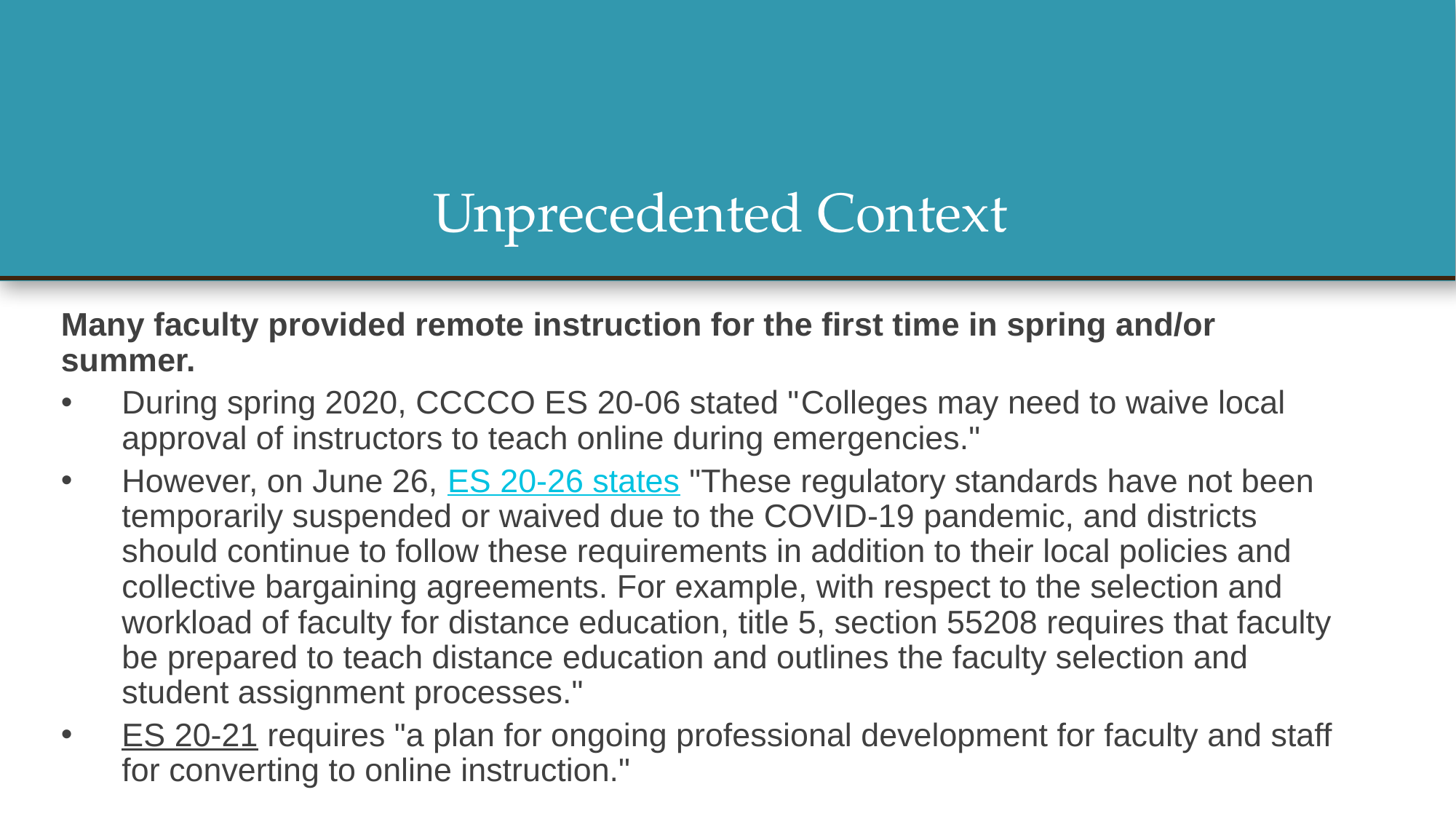

# Unprecedented Context
Many faculty provided remote instruction for the first time in spring and/or summer.
During spring 2020, CCCCO ES 20-06 stated "Colleges may need to waive local approval of instructors to teach online during emergencies."
However, on June 26, ES 20-26 states "These regulatory standards have not been temporarily suspended or waived due to the COVID-19 pandemic, and districts should continue to follow these requirements in addition to their local policies and collective bargaining agreements. For example, with respect to the selection and workload of faculty for distance education, title 5, section 55208 requires that faculty be prepared to teach distance education and outlines the faculty selection and student assignment processes."
ES 20-21 requires "a plan for ongoing professional development for faculty and staff for converting to online instruction."